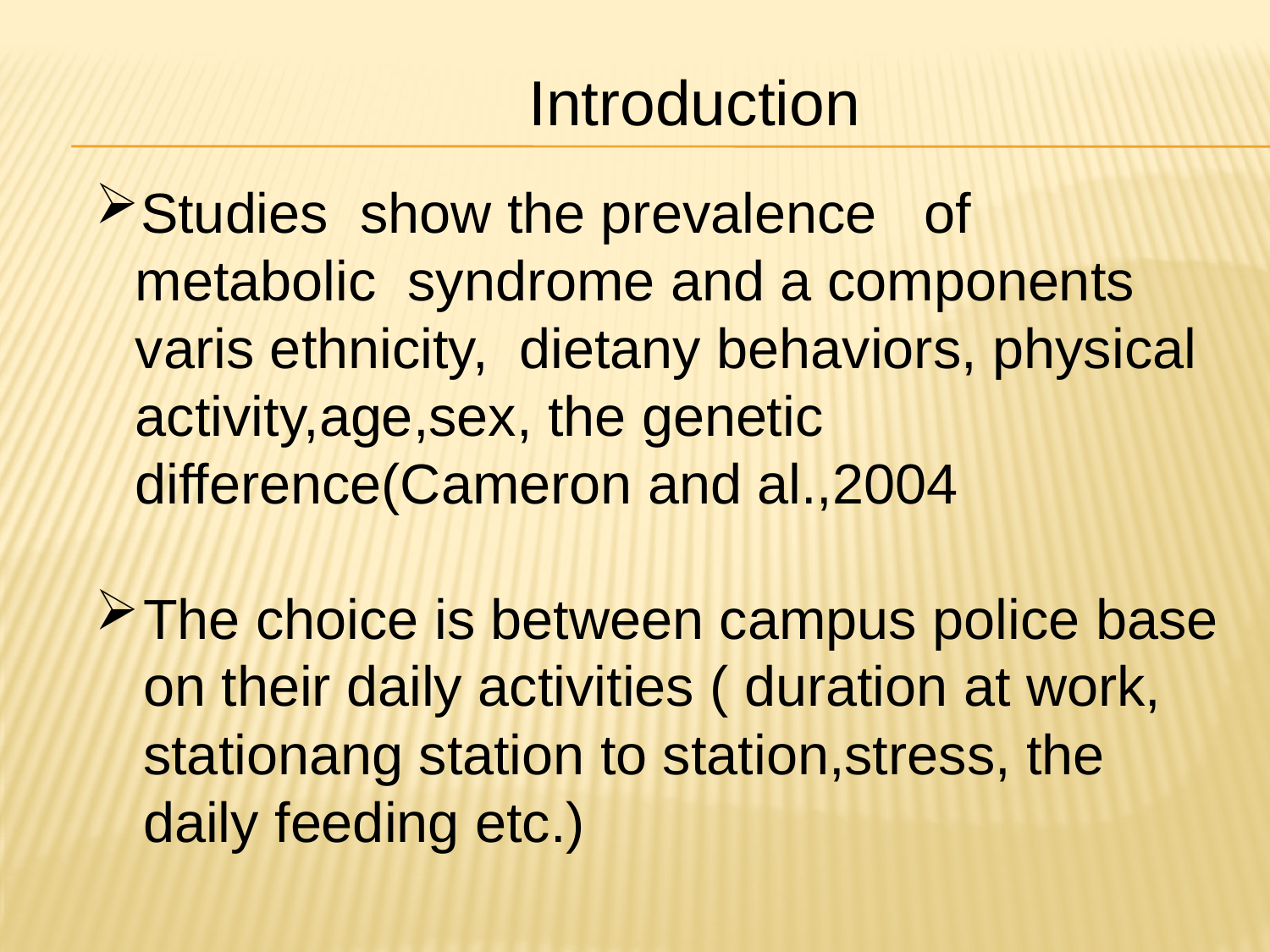

Introduction

Studies  show the prevalence   of metabolic  syndrome and a components varis ethnicity,  dietany behaviors, physical activity,age,sex, the genetic difference(Cameron and al.,2004

The choice is between campus police base on their daily activities ( duration at work, stationang station to station,stress, the daily feeding etc.)